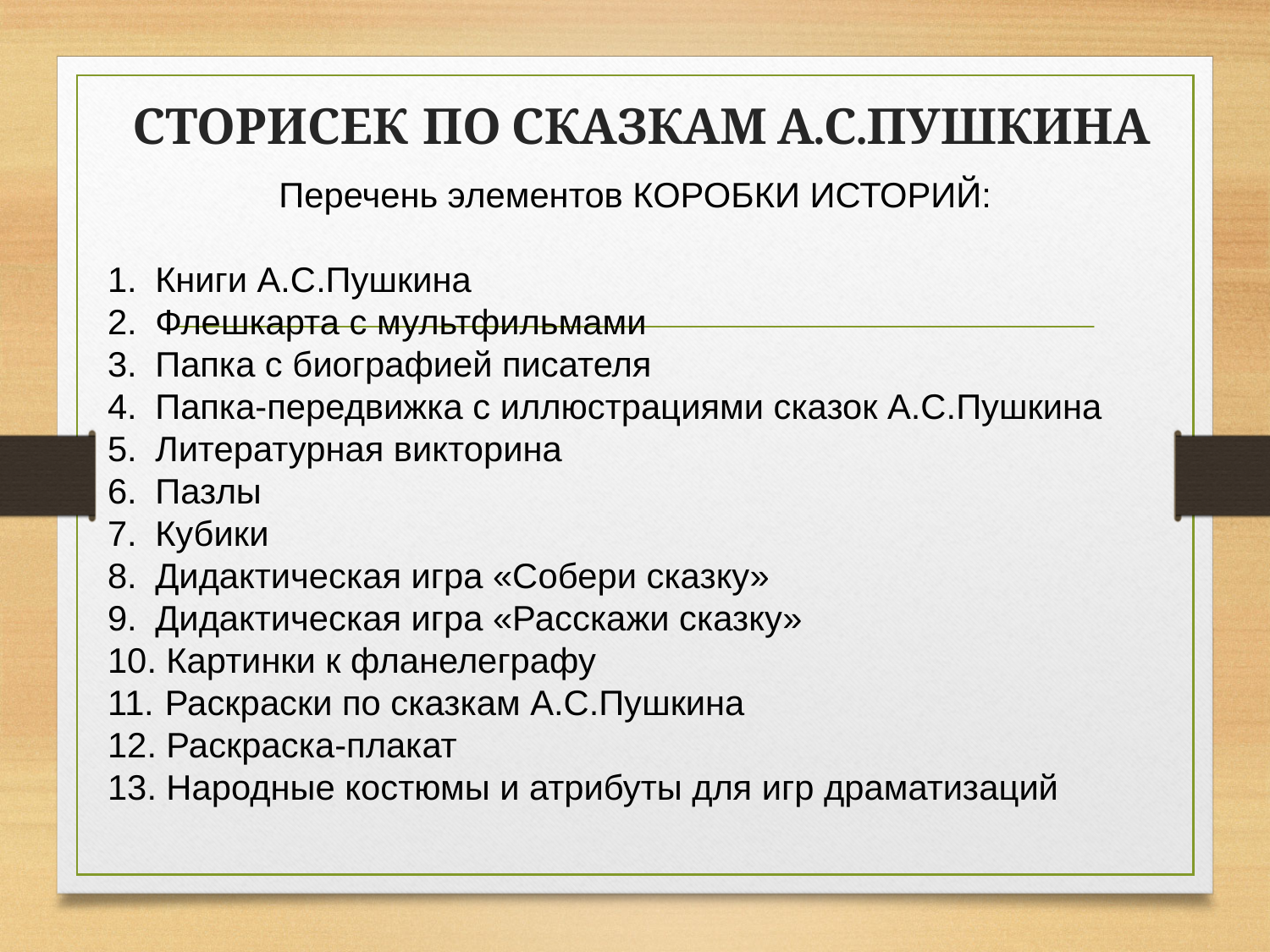

СТОРИСЕК ПО СКАЗКАМ А.С.ПУШКИНА
Перечень элементов КОРОБКИ ИСТОРИЙ:

Книги А.С.Пушкина
Флешкарта с мультфильмами
Папка с биографией писателя
Папка-передвижка с иллюстрациями сказок А.С.Пушкина
Литературная викторина
Пазлы
Кубики
Дидактическая игра «Собери сказку»
Дидактическая игра «Расскажи сказку»
 Картинки к фланелеграфу
 Раскраски по сказкам А.С.Пушкина
 Раскраска-плакат
 Народные костюмы и атрибуты для игр драматизаций